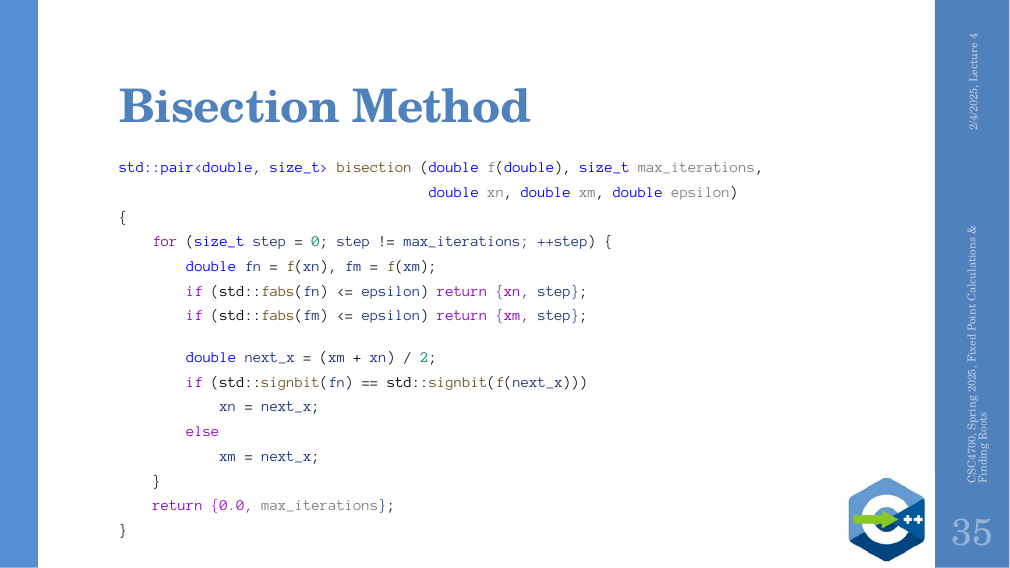

# Bisection Method
2/4/2025, Lecture 4
std::pair<double, size_t> bisection (double f(double), size_t max_iterations,
                                     double xn, double xm, double epsilon)
{
    for (size_t step = 0; step != max_iterations; ++step) {
        double fn = f(xn), fm = f(xm);
        if (std::fabs(fn) <= epsilon) return {xn, step};
        if (std::fabs(fm) <= epsilon) return {xm, step};
        double next_x = (xm + xn) / 2;
        if (std::signbit(fn) == std::signbit(f(next_x)))
            xn = next_x;
        else
            xm = next_x;
    }
    return {0.0, max_iterations};
}

CSC4700, Spring 2025, Fixed Point Calculations & Finding Roots
35